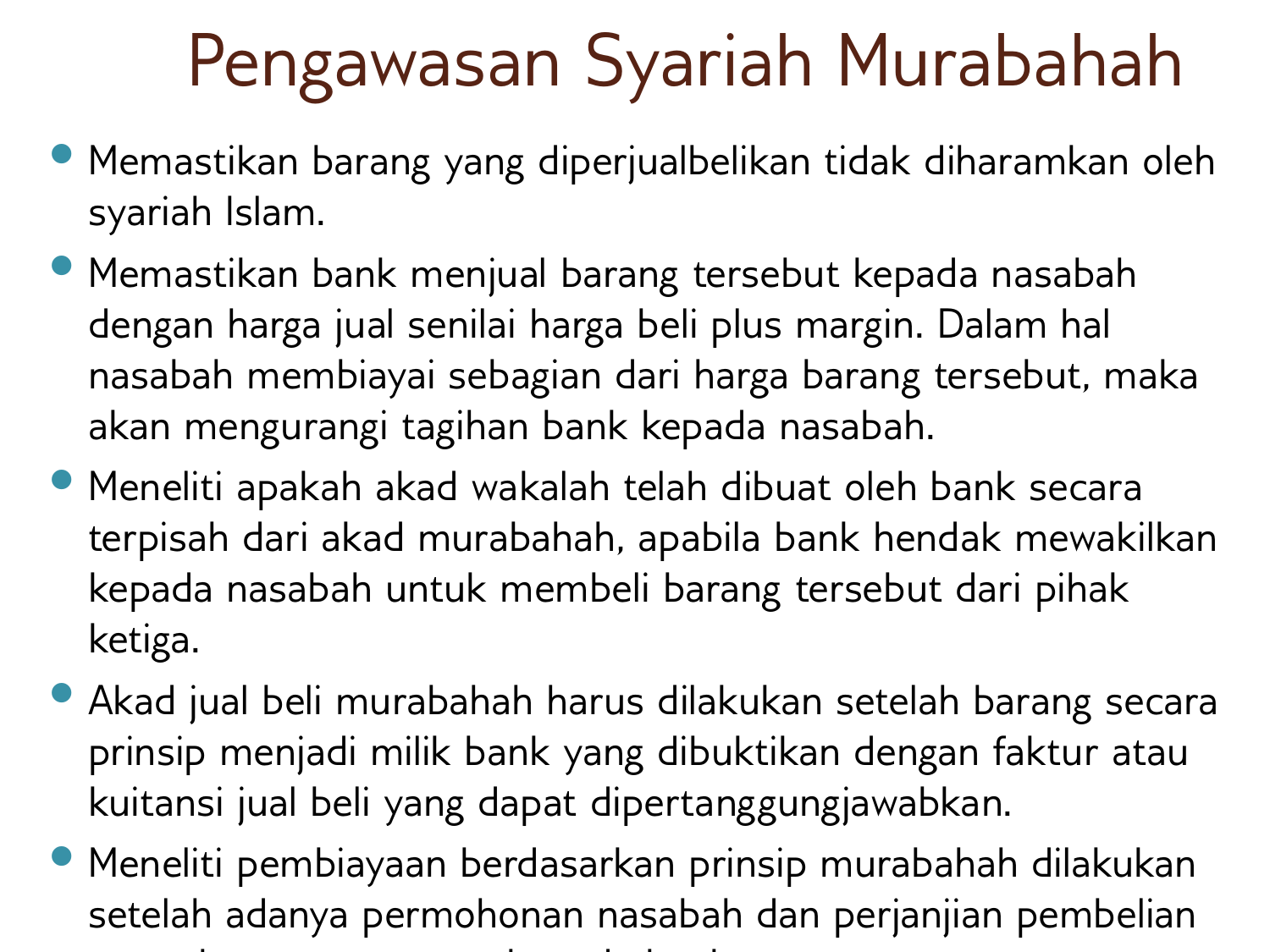

# Pengawasan Syariah Murabahah
Memastikan barang yang diperjualbelikan tidak diharamkan oleh syariah Islam.
Memastikan bank menjual barang tersebut kepada nasabah dengan harga jual senilai harga beli plus margin. Dalam hal nasabah membiayai sebagian dari harga barang tersebut, maka akan mengurangi tagihan bank kepada nasabah.
Meneliti apakah akad wakalah telah dibuat oleh bank secara terpisah dari akad murabahah, apabila bank hendak mewakilkan kepada nasabah untuk membeli barang tersebut dari pihak ketiga.
Akad jual beli murabahah harus dilakukan setelah barang secara prinsip menjadi milik bank yang dibuktikan dengan faktur atau kuitansi jual beli yang dapat dipertanggungjawabkan.
Meneliti pembiayaan berdasarkan prinsip murabahah dilakukan setelah adanya permohonan nasabah dan perjanjian pembelian suatu barang atau aset kepada bank.